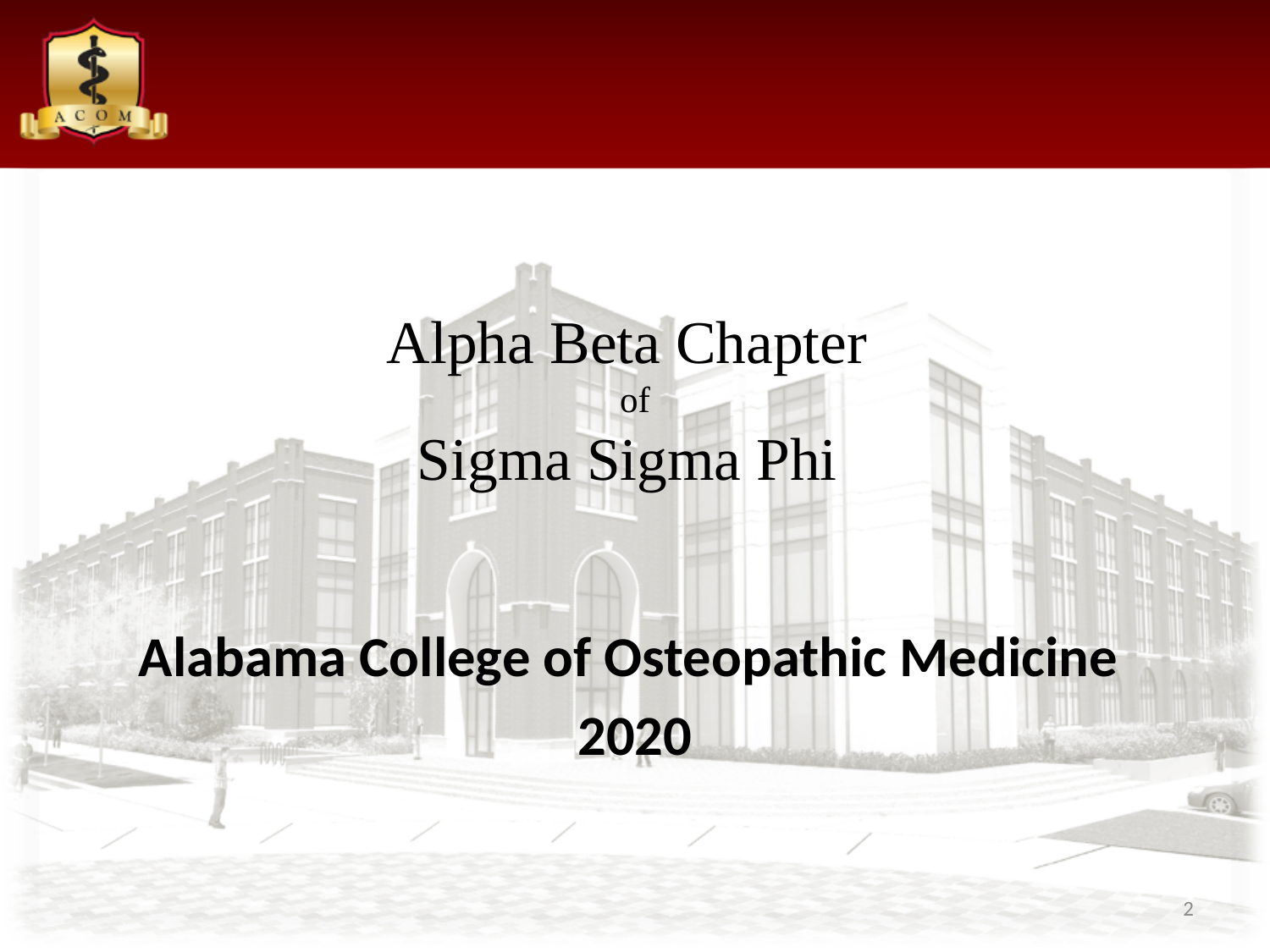

# Alpha Beta Chapter of Sigma Sigma Phi
Alabama College of Osteopathic Medicine
2020
2